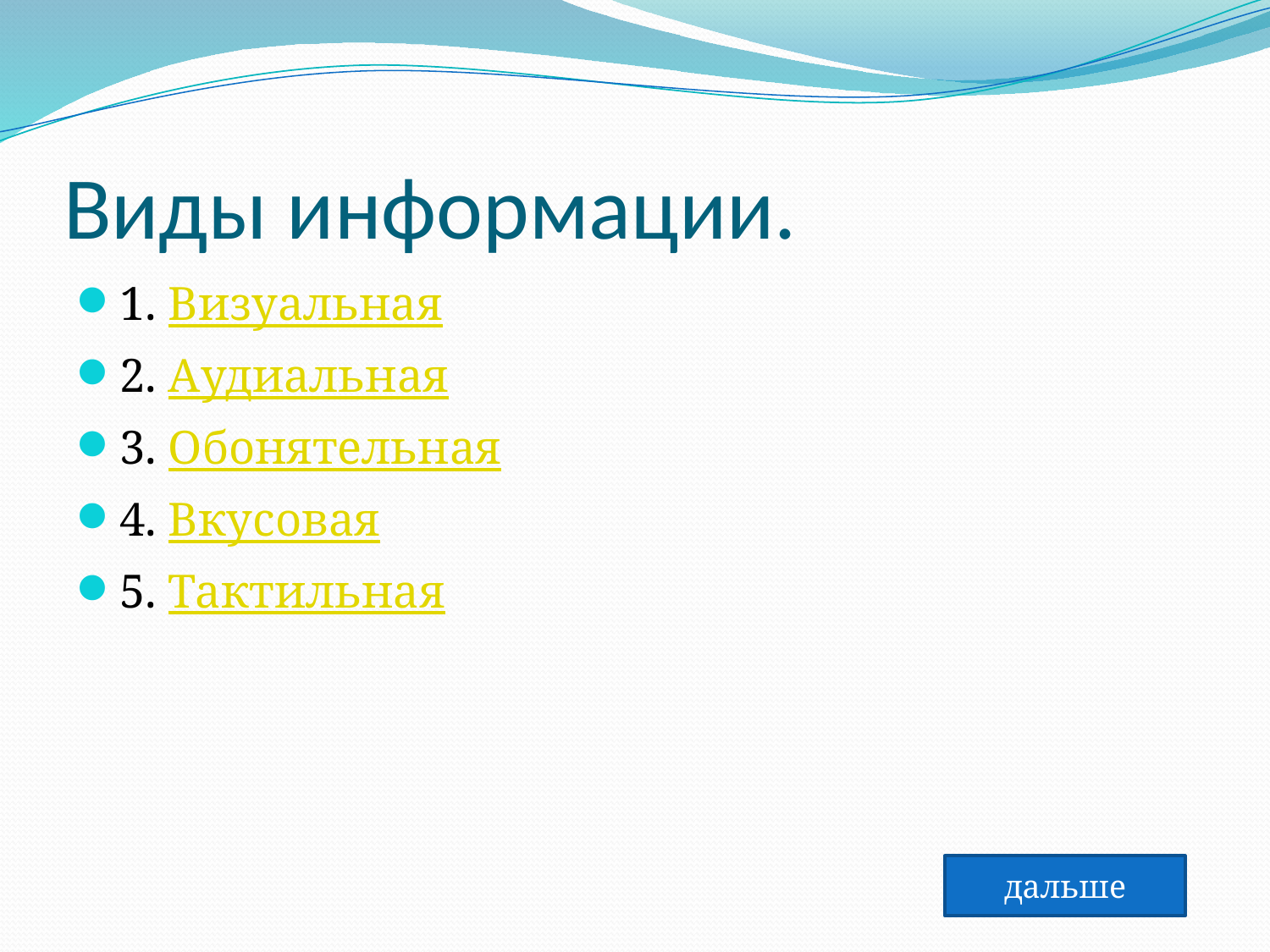

# Виды информации.
1. Визуальная
2. Аудиальная
3. Обонятельная
4. Вкусовая
5. Тактильная
дальше